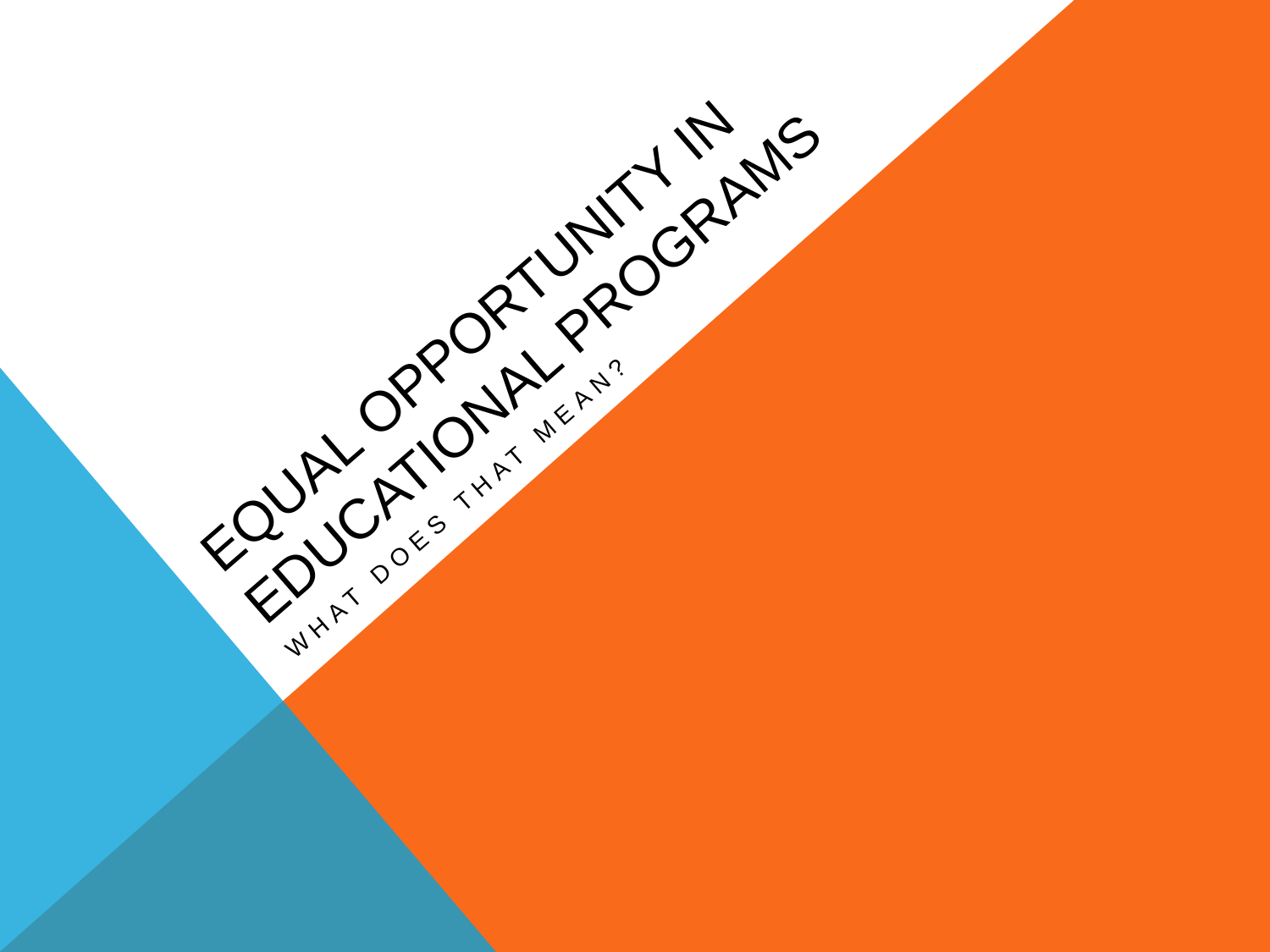

# Equal Opportunity in Educational Programs
What does that mean?